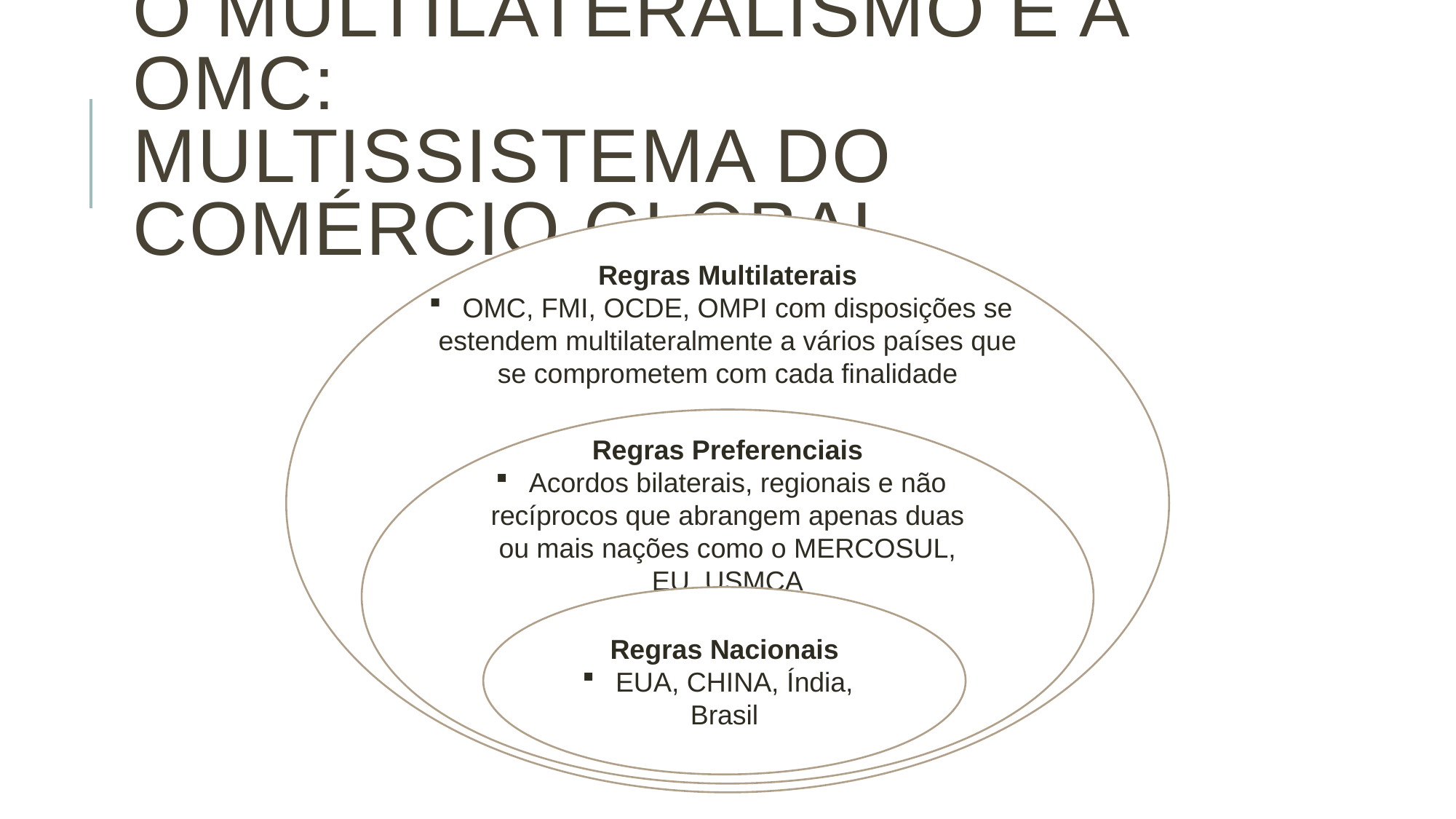

# O MULTILATERALISMO E A OMC: MULTISSISTEMA DO COMÉRCIO global
Regras Multilaterais
 OMC, FMI, OCDE, OMPI com disposições se estendem multilateralmente a vários países que se comprometem com cada finalidade

Regras Preferenciais
 Acordos bilaterais, regionais e não recíprocos que abrangem apenas duas ou mais nações como o MERCOSUL, EU, USMCA

Regras Nacionais
 EUA, CHINA, Índia, Brasil